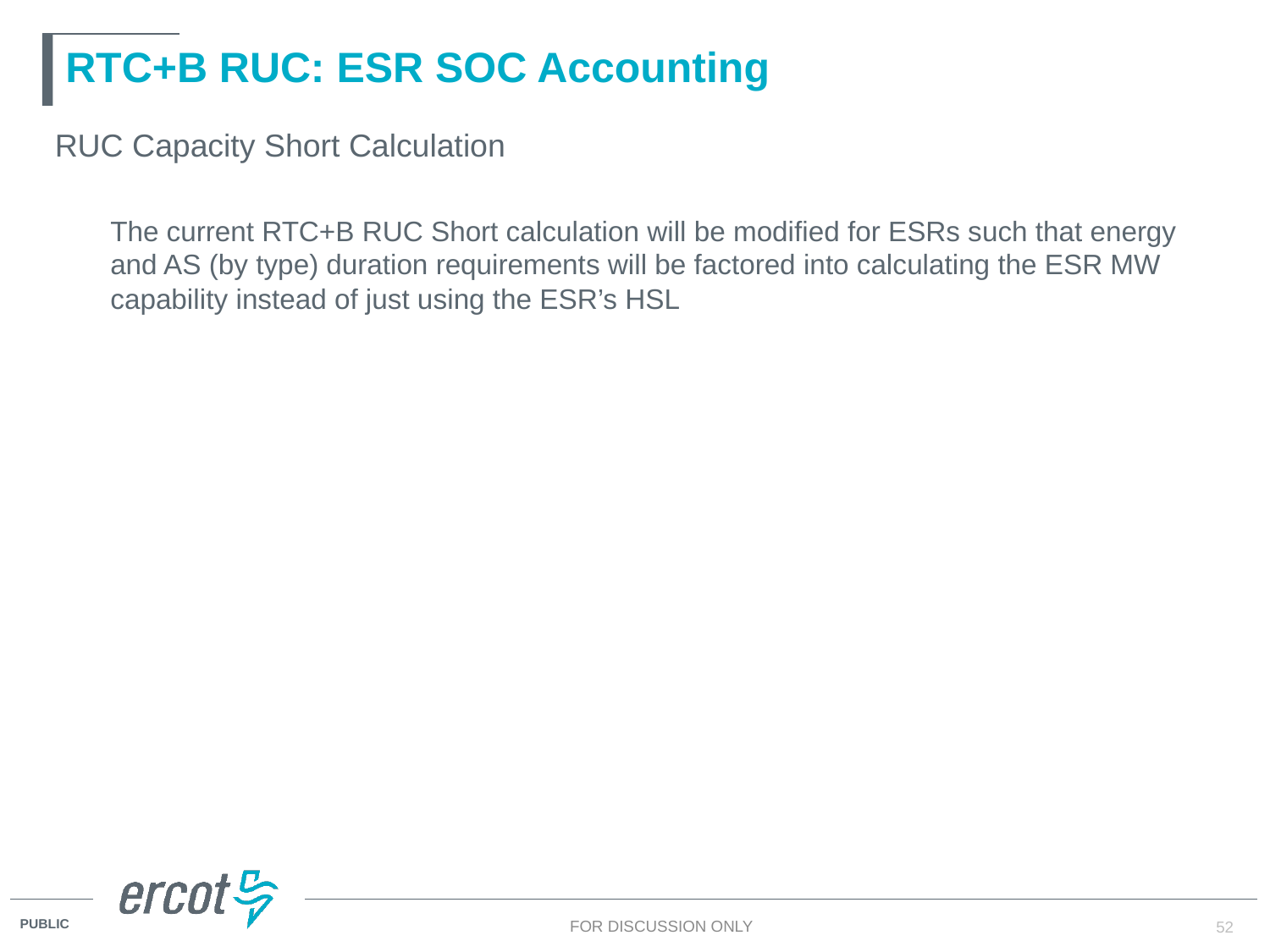

# RTC+B RUC: ESR SOC Accounting
RUC Capacity Short Calculation

The current RTC+B RUC Short calculation will be modified for ESRs such that energy and AS (by type) duration requirements will be factored into calculating the ESR MW capability instead of just using the ESR’s HSL
FOR DISCUSSION ONLY
52